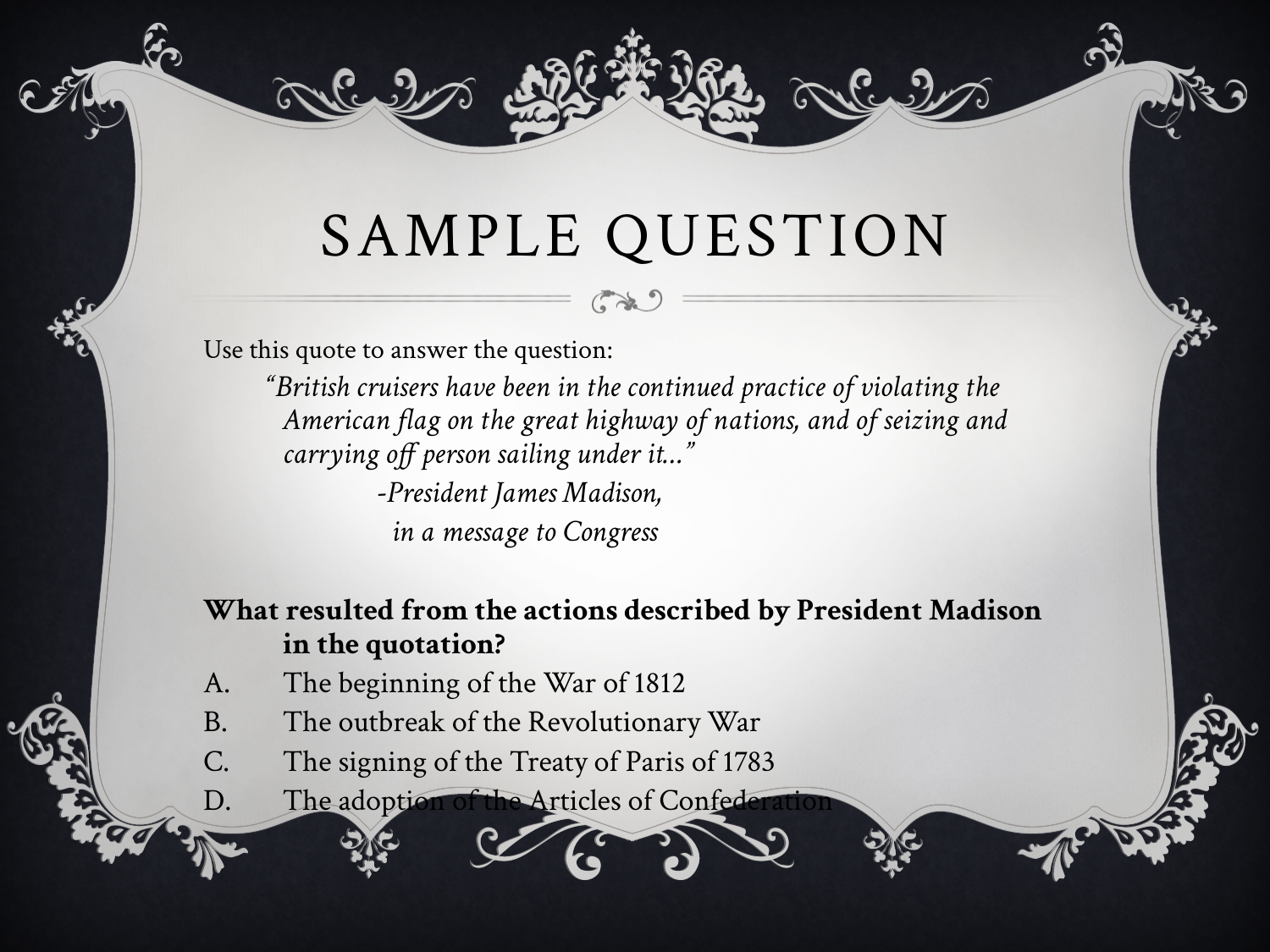

# Sample Question
Use this quote to answer the question:
         “British cruisers have been in the continued practice of violating the American flag on the great highway of nations, and of seizing and carrying off person sailing under it…”
				              -President James Madison,
				                in a message to Congress

What resulted from the actions described by President Madison in the quotation?
The beginning of the War of 1812
The outbreak of the Revolutionary War
The signing of the Treaty of Paris of 1783
The adoption of the Articles of Confederation